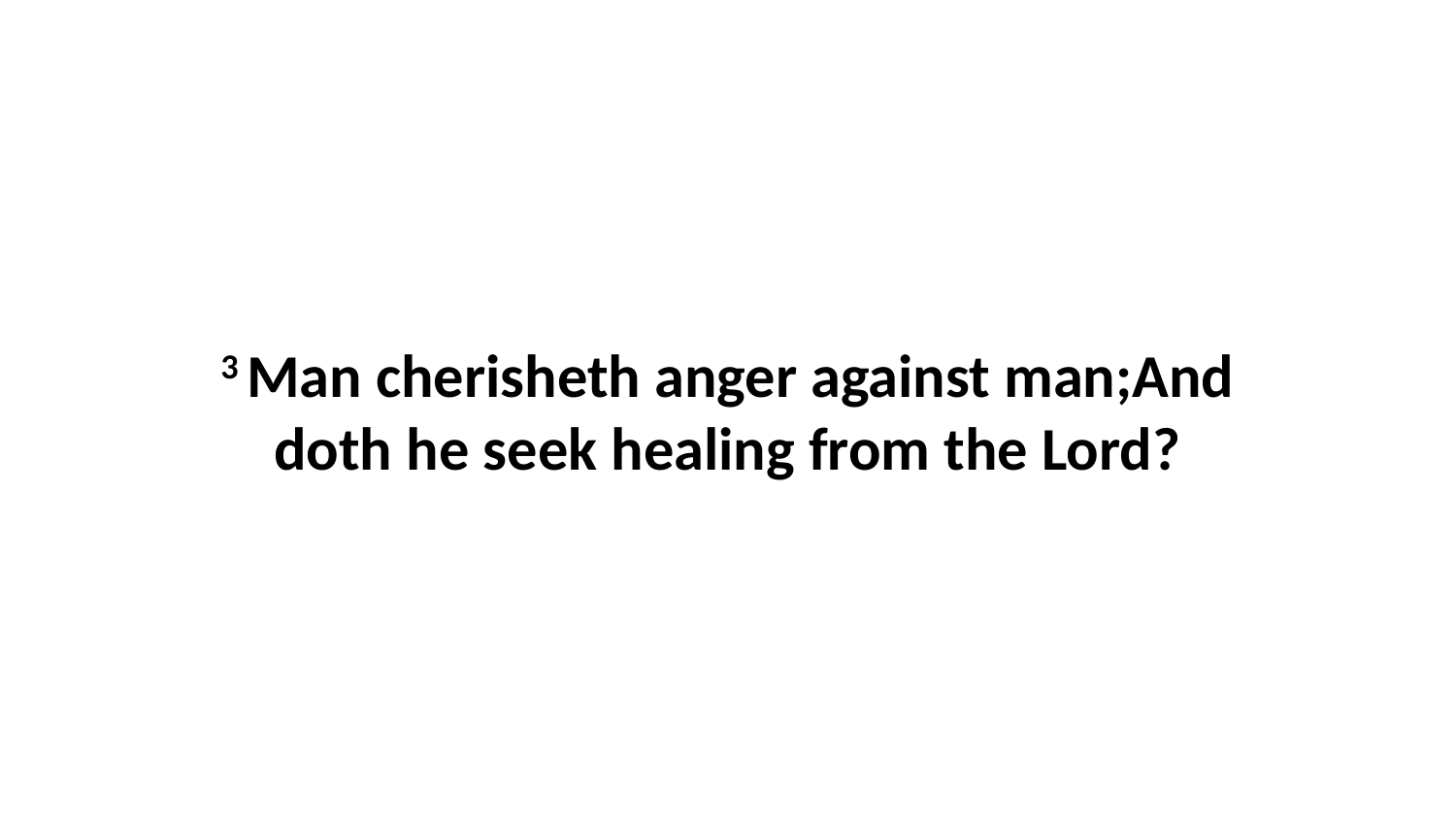

3 Man cherisheth anger against man;And doth he seek healing from the Lord?